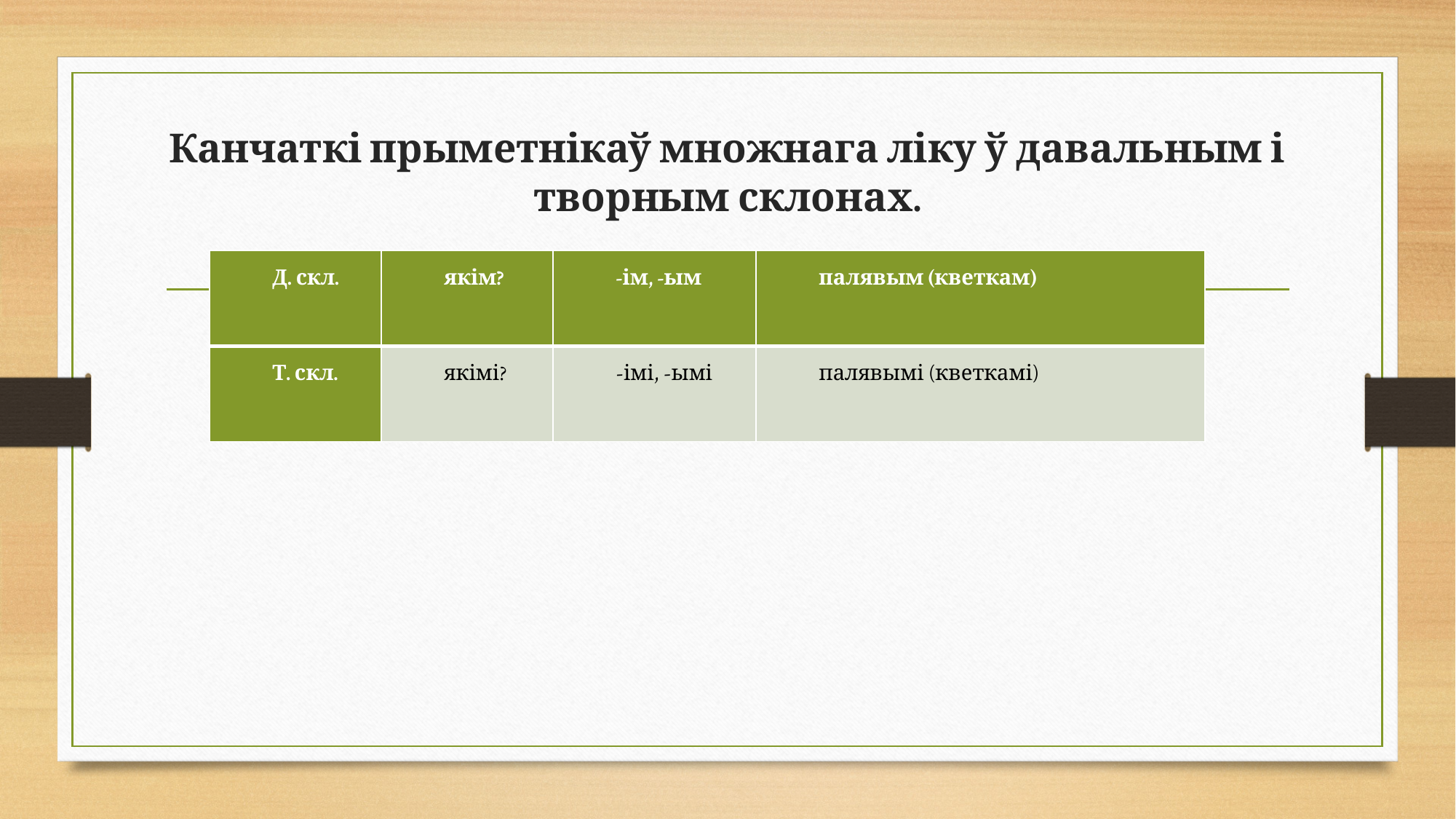

# Канчаткі прыметнікаў множнага ліку ў давальным і творным склонах.
| Д. скл. | якім? | -ім, -ым | палявым (кветкам) |
| --- | --- | --- | --- |
| Т. скл. | якімі? | -імі, -ымі | палявымі (кветкамі) |